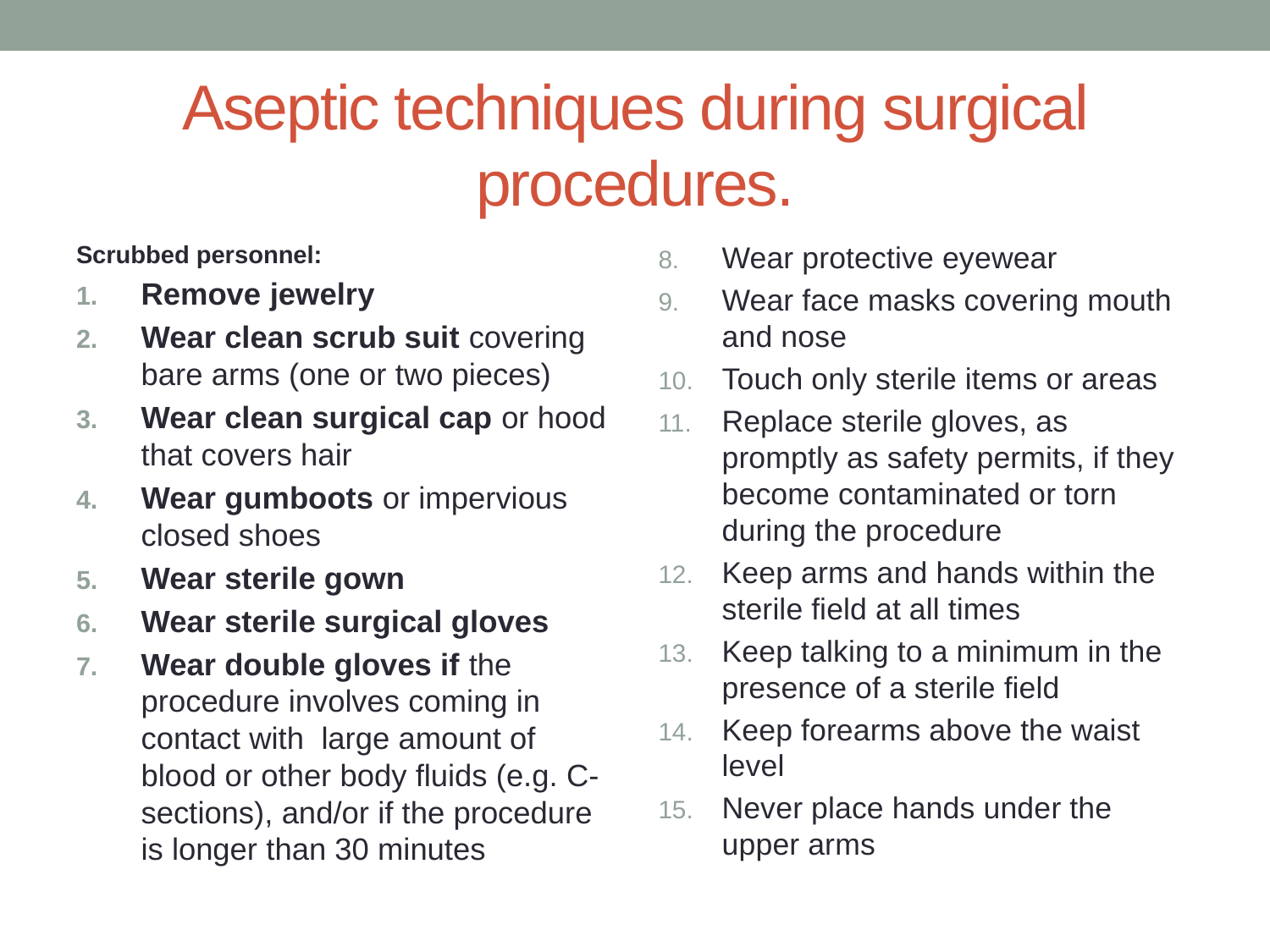

# Aseptic techniques during surgical procedures.
Scrubbed personnel:
Remove jewelry
Wear clean scrub suit covering bare arms (one or two pieces)
Wear clean surgical cap or hood that covers hair
Wear gumboots or impervious closed shoes
Wear sterile gown
Wear sterile surgical gloves
Wear double gloves if the procedure involves coming in  contact with  large amount of blood or other body fluids (e.g. C-sections), and/or if the procedure is longer than 30 minutes
Wear protective eyewear
Wear face masks covering mouth and nose
Touch only sterile items or areas
Replace sterile gloves, as promptly as safety permits, if they become contaminated or torn during the procedure
Keep arms and hands within the sterile field at all times
Keep talking to a minimum in the presence of a sterile field
Keep forearms above the waist level
Never place hands under the upper arms